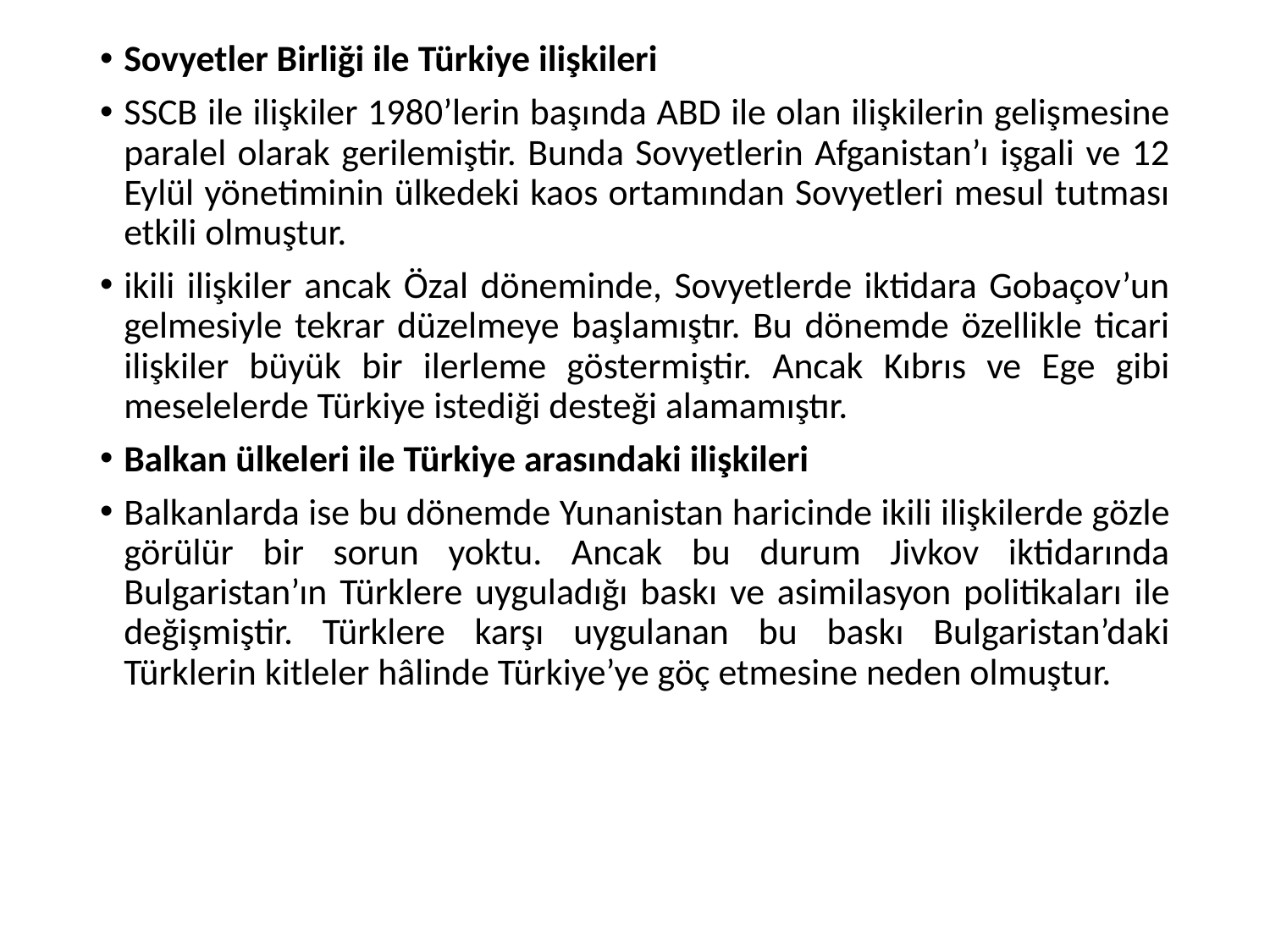

Sovyetler Birliği ile Türkiye ilişkileri
SSCB ile ilişkiler 1980’lerin başında ABD ile olan ilişkilerin gelişmesine paralel olarak gerilemiştir. Bunda Sovyetlerin Afganistan’ı işgali ve 12 Eylül yönetiminin ülkedeki kaos ortamından Sovyetleri mesul tutması etkili olmuştur.
ikili ilişkiler ancak Özal döneminde, Sovyetlerde iktidara Gobaçov’un gelmesiyle tekrar düzelmeye başlamıştır. Bu dönemde özellikle ticari ilişkiler büyük bir ilerleme göstermiştir. Ancak Kıbrıs ve Ege gibi meselelerde Türkiye istediği desteği alamamıştır.
Balkan ülkeleri ile Türkiye arasındaki ilişkileri
Balkanlarda ise bu dönemde Yunanistan haricinde ikili ilişkilerde gözle görülür bir sorun yoktu. Ancak bu durum Jivkov iktidarında Bulgaristan’ın Türklere uyguladığı baskı ve asimilasyon politikaları ile değişmiştir. Türklere karşı uygulanan bu baskı Bulgaristan’daki Türklerin kitleler hâlinde Türkiye’ye göç etmesine neden olmuştur.